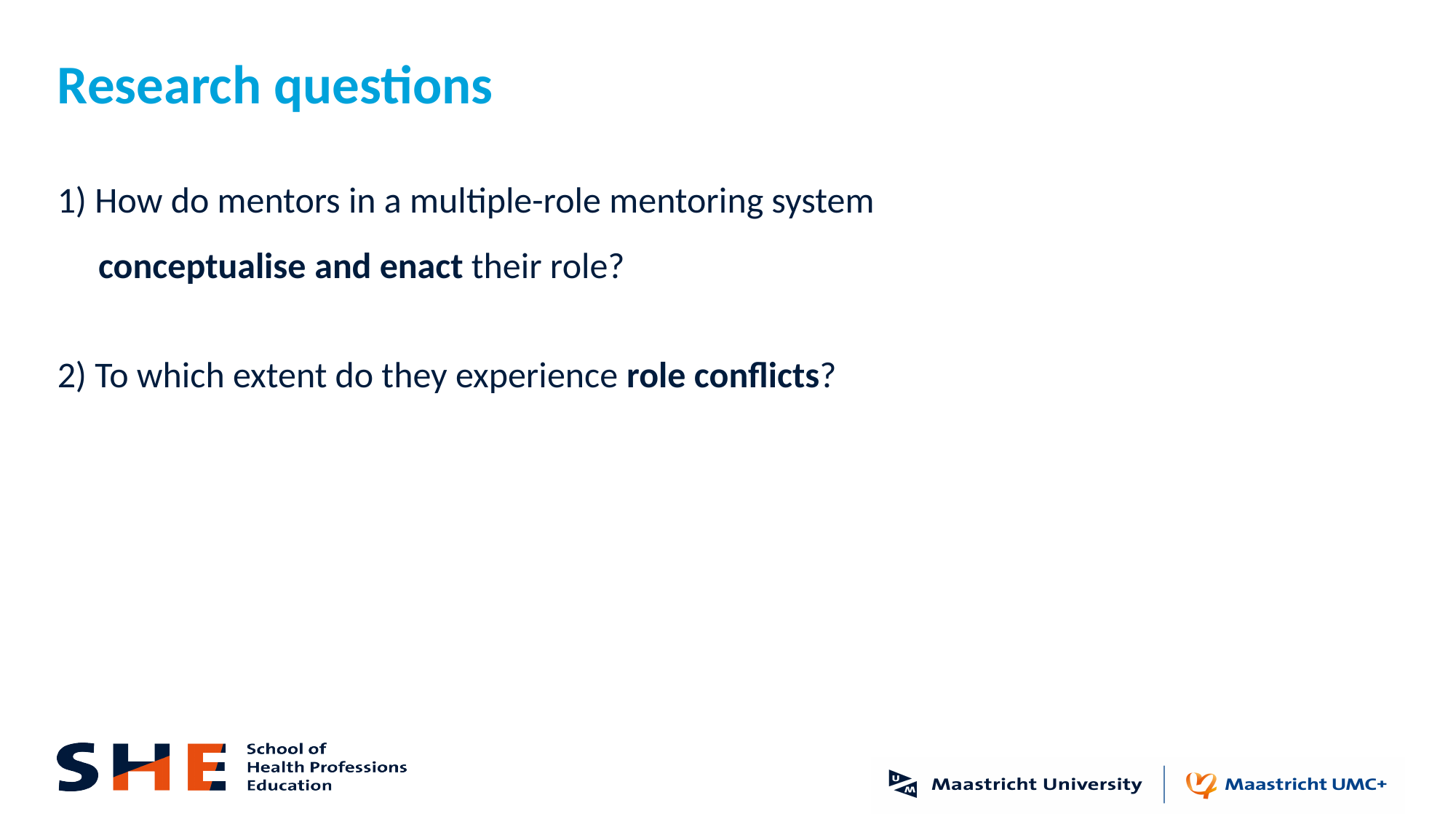

# Research questions
1) How do mentors in a multiple-role mentoring system
     conceptualise and enact their role?
2) To which extent do they experience role conflicts?